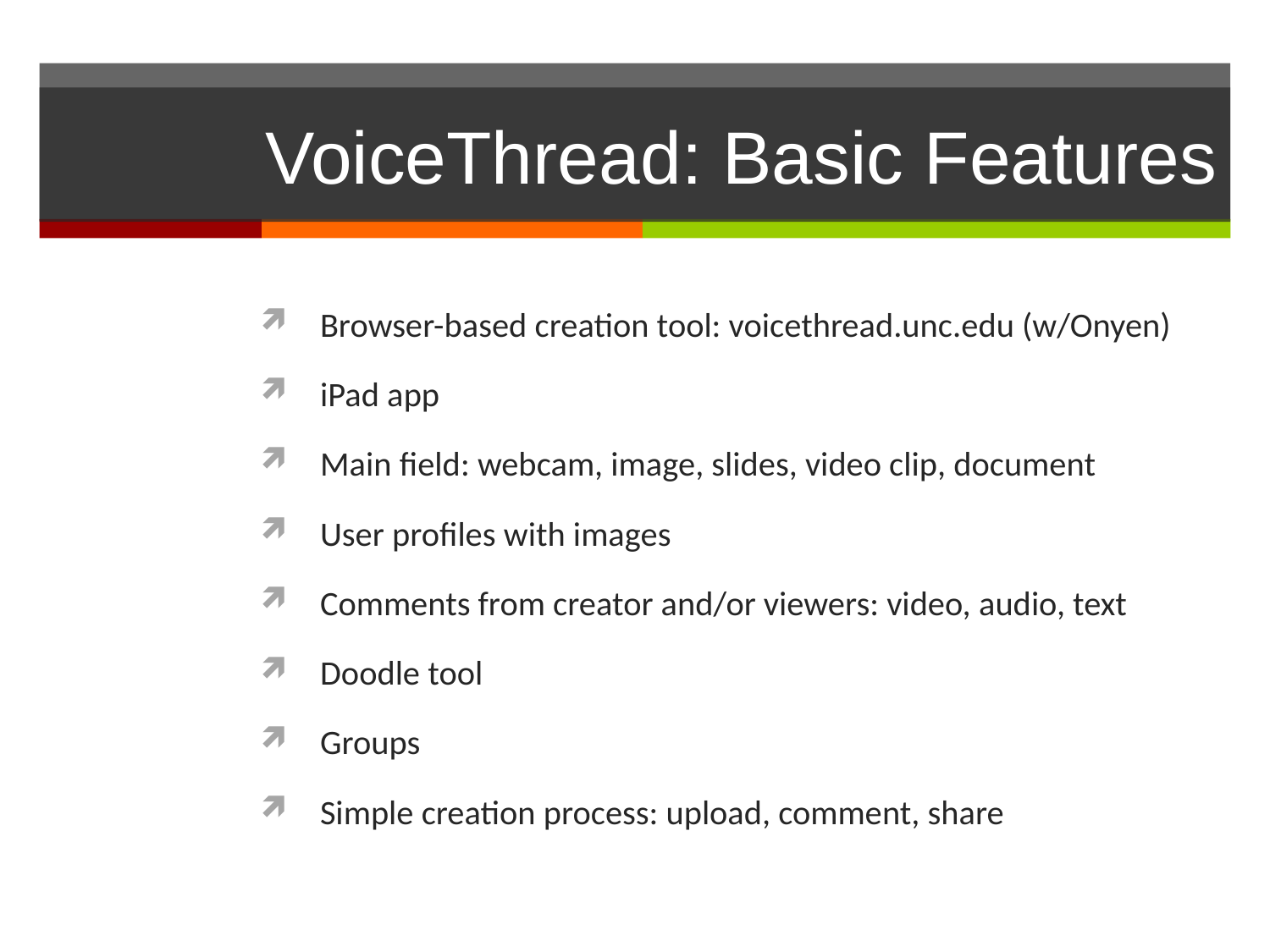

# VoiceThread: Basic Features
Browser-based creation tool: voicethread.unc.edu (w/Onyen)
iPad app
Main field: webcam, image, slides, video clip, document
User profiles with images
Comments from creator and/or viewers: video, audio, text
Doodle tool
Groups
Simple creation process: upload, comment, share